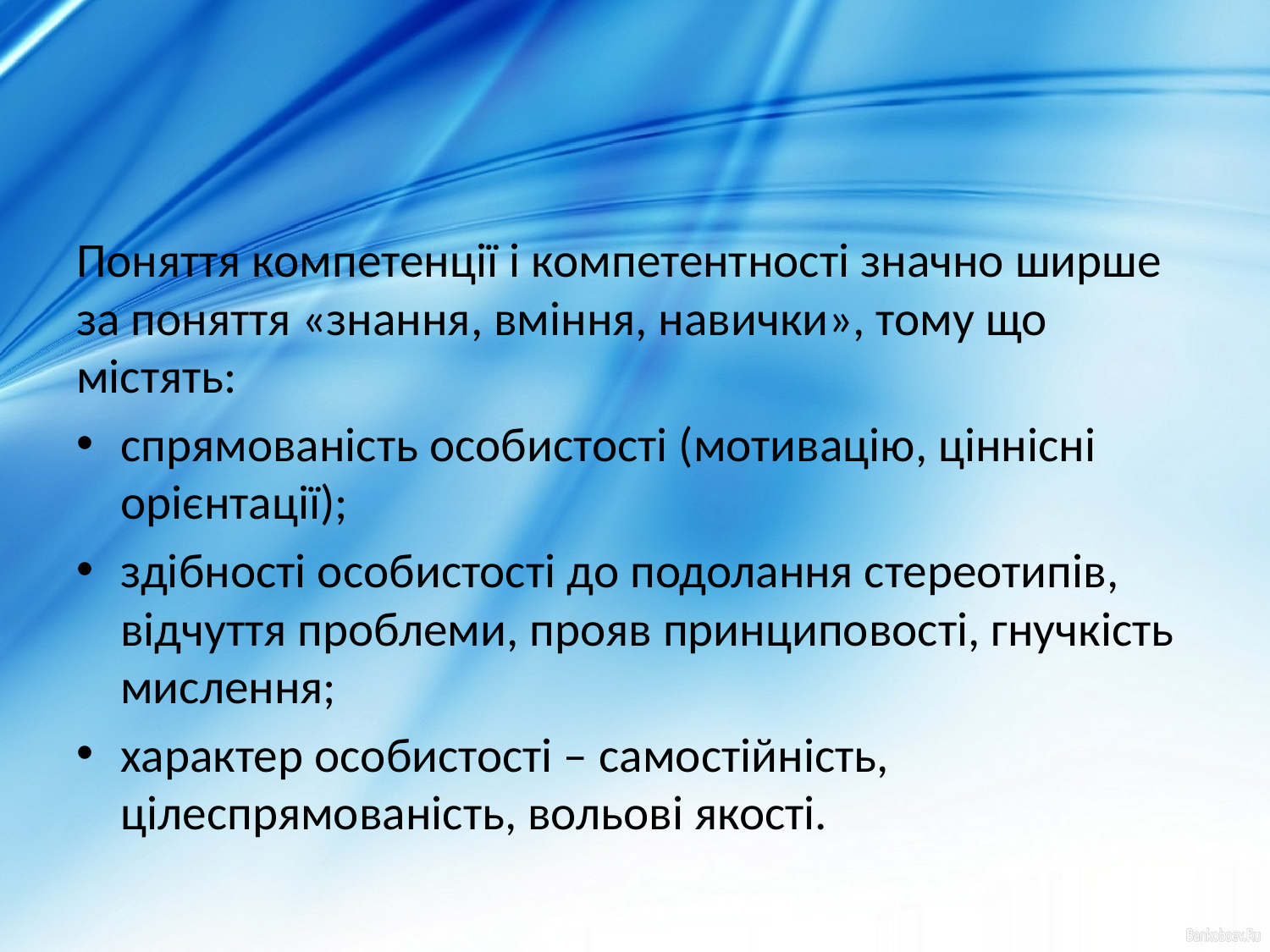

Поняття компетенції і компетентності значно ширше за поняття «знання, вміння, навички», тому що містять:
спрямованість особистості (мотивацію, ціннісні орієнтації);
здібності особистості до подолання стереотипів, відчуття проблеми, прояв принциповості, гнучкість мислення;
характер особистості – самостійність, цілеспрямованість, вольові якості.